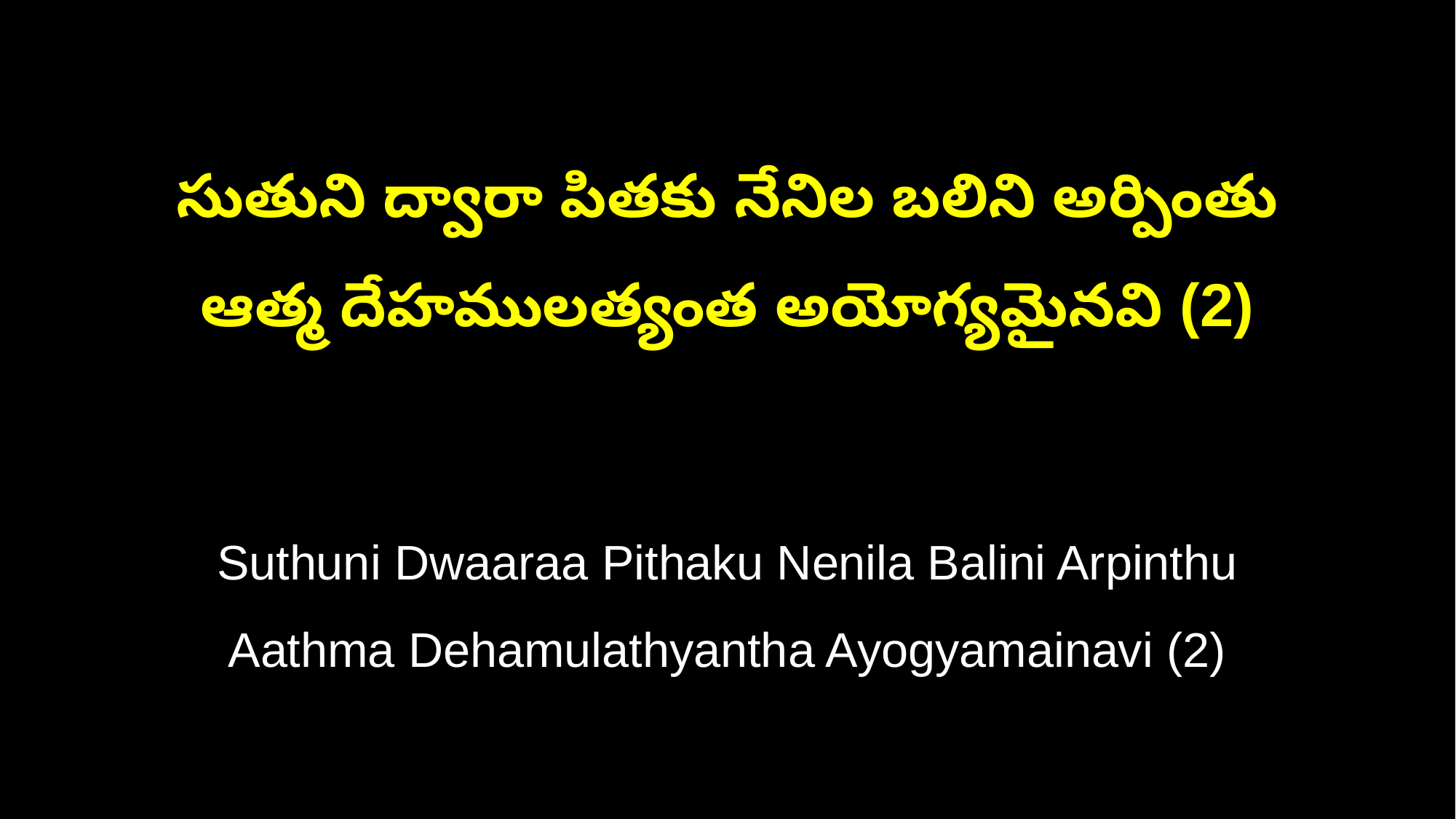

సుతుని ద్వారా పితకు నేనిల బలిని అర్పింతు
ఆత్మ దేహములత్యంత అయోగ్యమైనవి (2)
Suthuni Dwaaraa Pithaku Nenila Balini Arpinthu
Aathma Dehamulathyantha Ayogyamainavi (2)